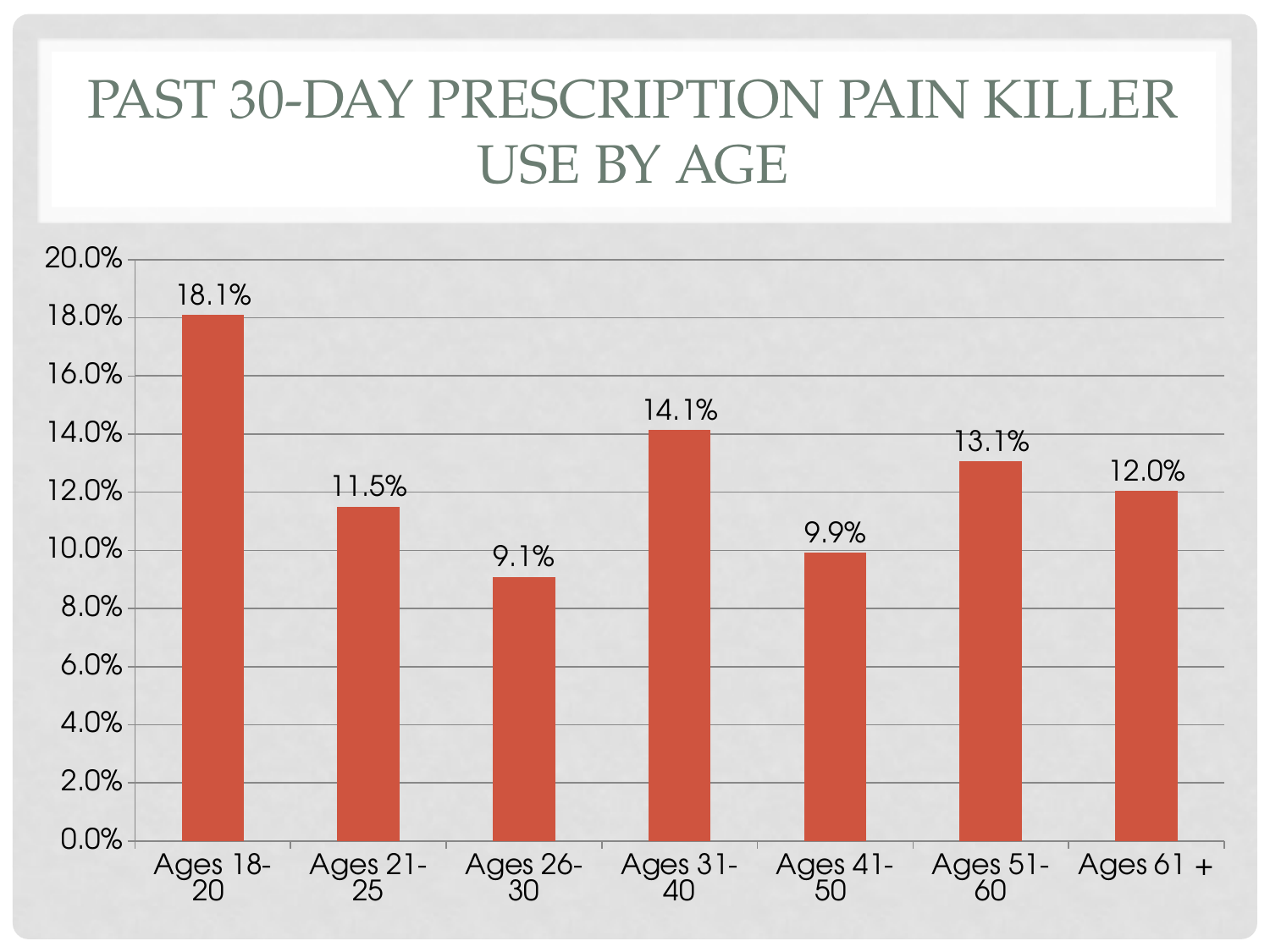

# Past 30-day Prescription Pain Killer use by Age

### Chart

| Category | Past 30 Days Rx Pain Killer Use |
|---|---|
| Ages 18-20  | 0.1809 |
| Ages 21-25 | 0.1151 |
| Ages 26-30 | 0.0909 |
| Ages 31-40 | 0.1413 |
| Ages 41-50  | 0.0991 |
| Ages 51-60 | 0.1306 |
| Ages 61 + | 0.1204 |